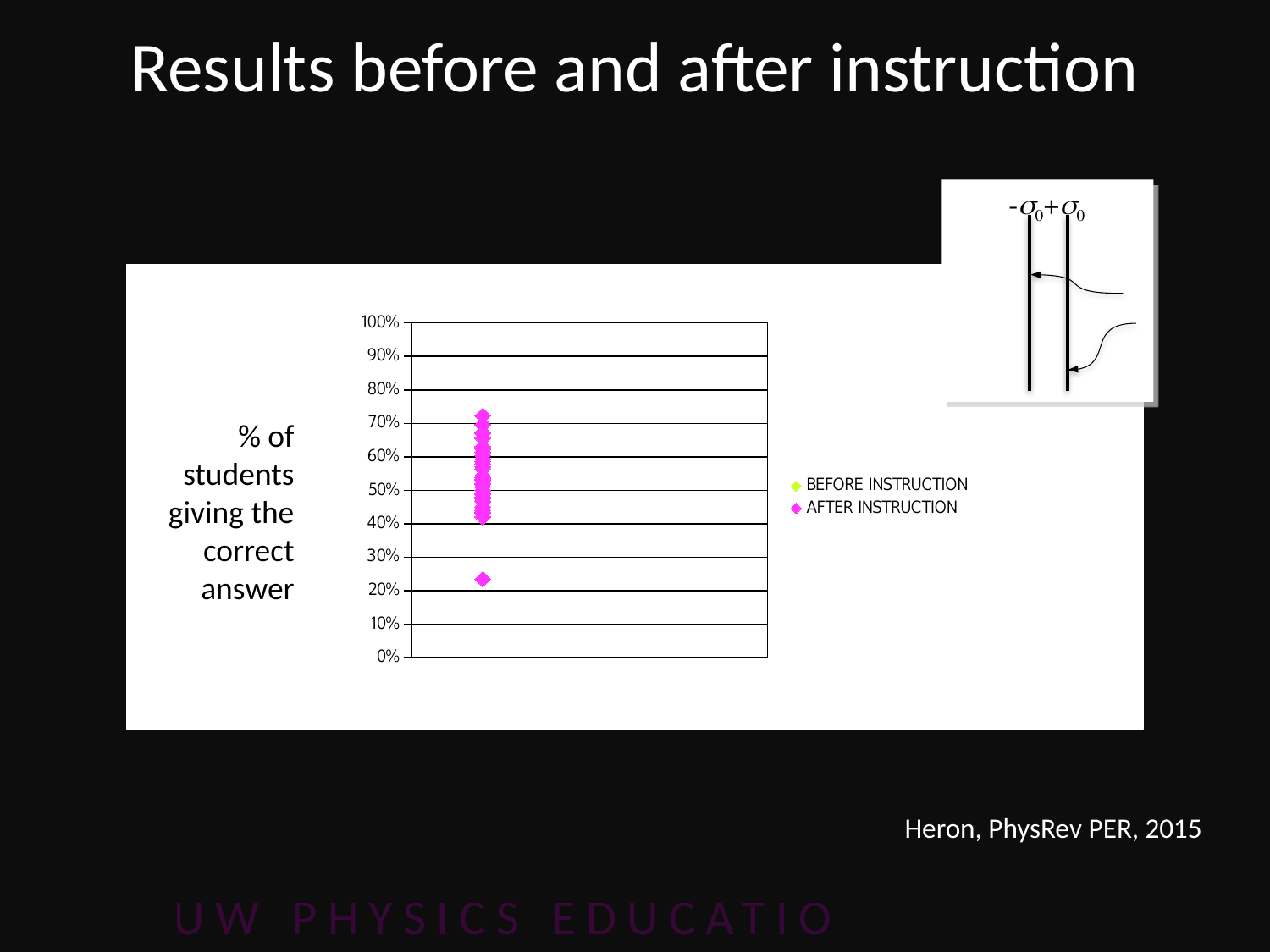

# Results before and after instruction

-σ0
+σ0

### Chart

| Category |  |  |
|---|---|---|
% of students giving the correct answer
Heron, PhysRev PER, 2015